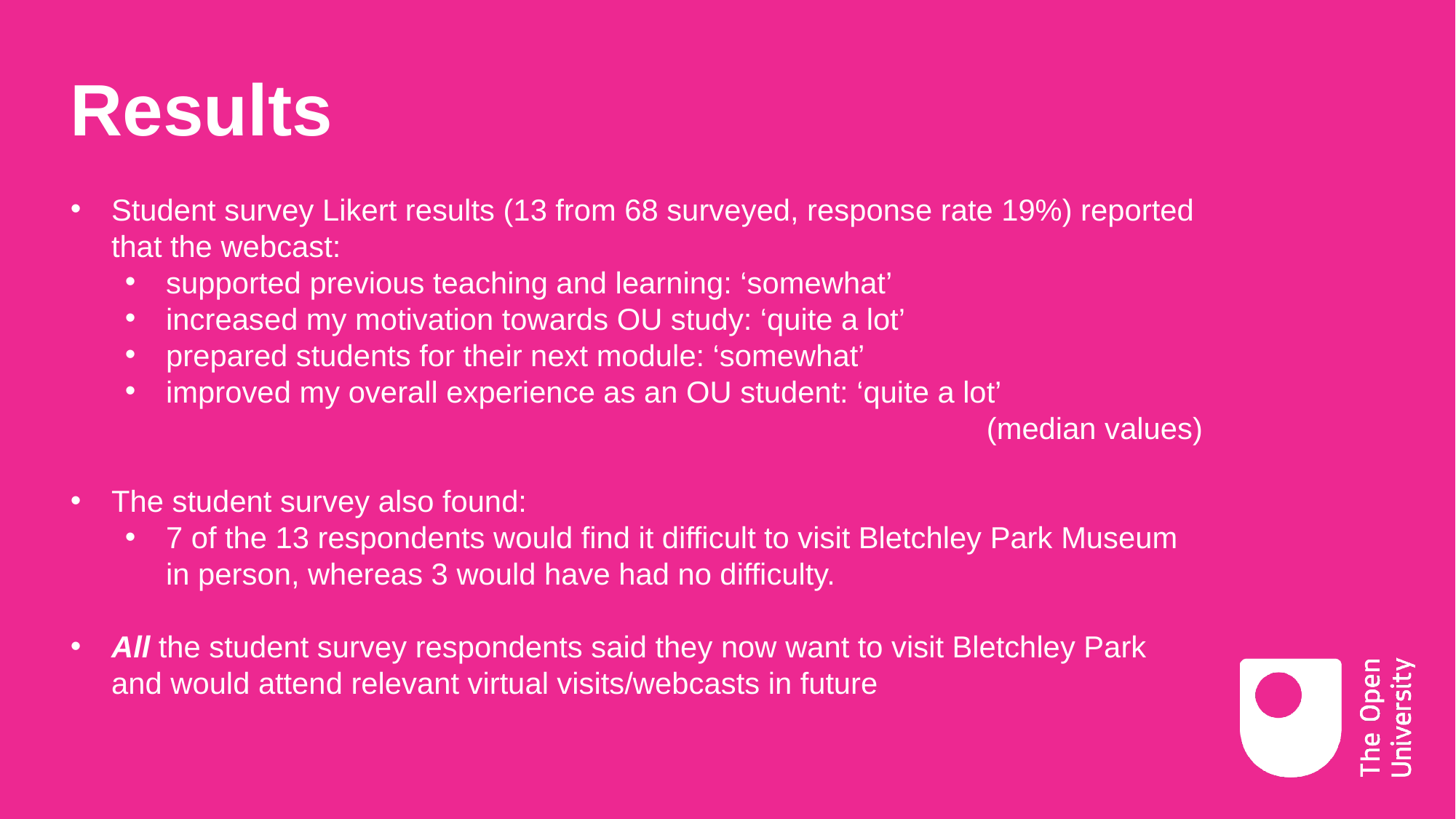

# Results
Student survey Likert results (13 from 68 surveyed, response rate 19%) reported that the webcast:
supported previous teaching and learning: ‘somewhat’
increased my motivation towards OU study: ‘quite a lot’
prepared students for their next module: ‘somewhat’
improved my overall experience as an OU student: ‘quite a lot’
(median values)

The student survey also found:
7 of the 13 respondents would find it difficult to visit Bletchley Park Museum in person, whereas 3 would have had no difficulty.

All the student survey respondents said they now want to visit Bletchley Park and would attend relevant virtual visits/webcasts in future